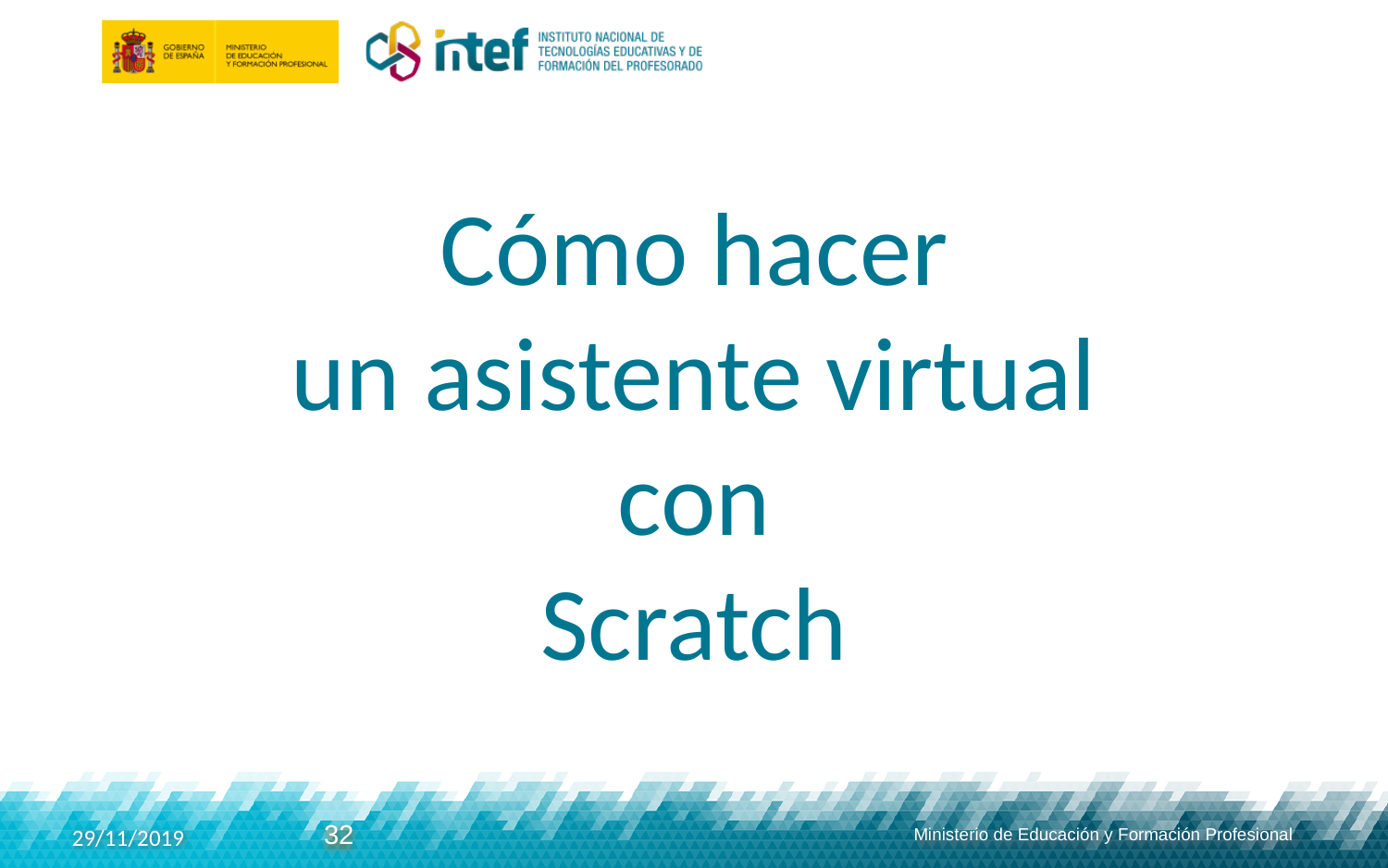

Cómo hacer
un asistente virtual
con
Scratch
32
29/11/2019